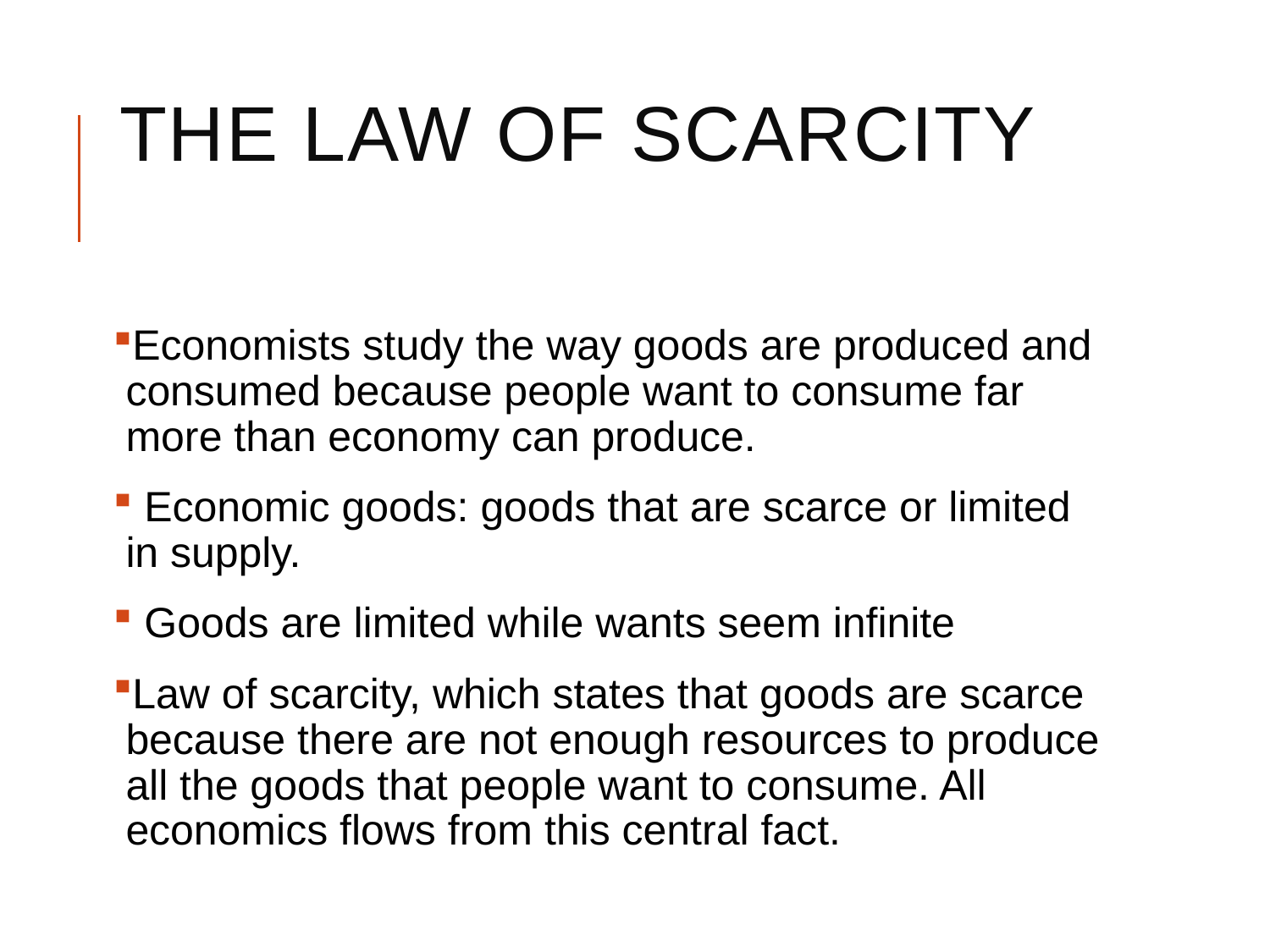

# The law of scarcity
Economists study the way goods are produced and consumed because people want to consume far more than economy can produce.
 Economic goods: goods that are scarce or limited in supply.
 Goods are limited while wants seem infinite
Law of scarcity, which states that goods are scarce because there are not enough resources to produce all the goods that people want to consume. All economics flows from this central fact.